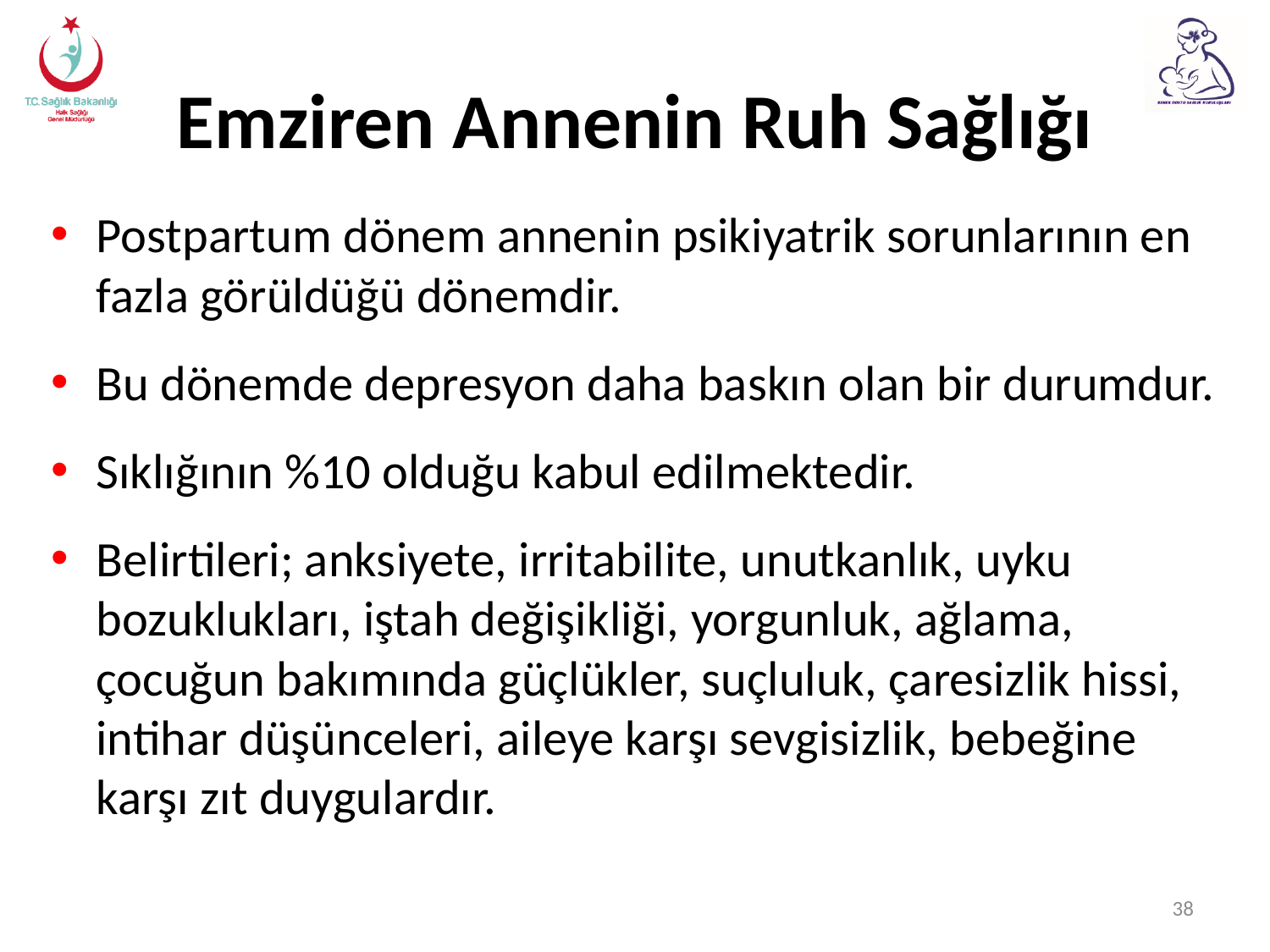

# Emziren Annenin Ruh Sağlığı
Postpartum dönem annenin psikiyatrik sorunlarının en fazla görüldüğü dönemdir.
Bu dönemde depresyon daha baskın olan bir durumdur.
Sıklığının %10 olduğu kabul edilmektedir.
Belirtileri; anksiyete, irritabilite, unutkanlık, uyku bozuklukları, iştah değişikliği, yorgunluk, ağlama, çocuğun bakımında güçlükler, suçluluk, çaresizlik hissi, intihar düşünceleri, aileye karşı sevgisizlik, bebeğine karşı zıt duygulardır.
38